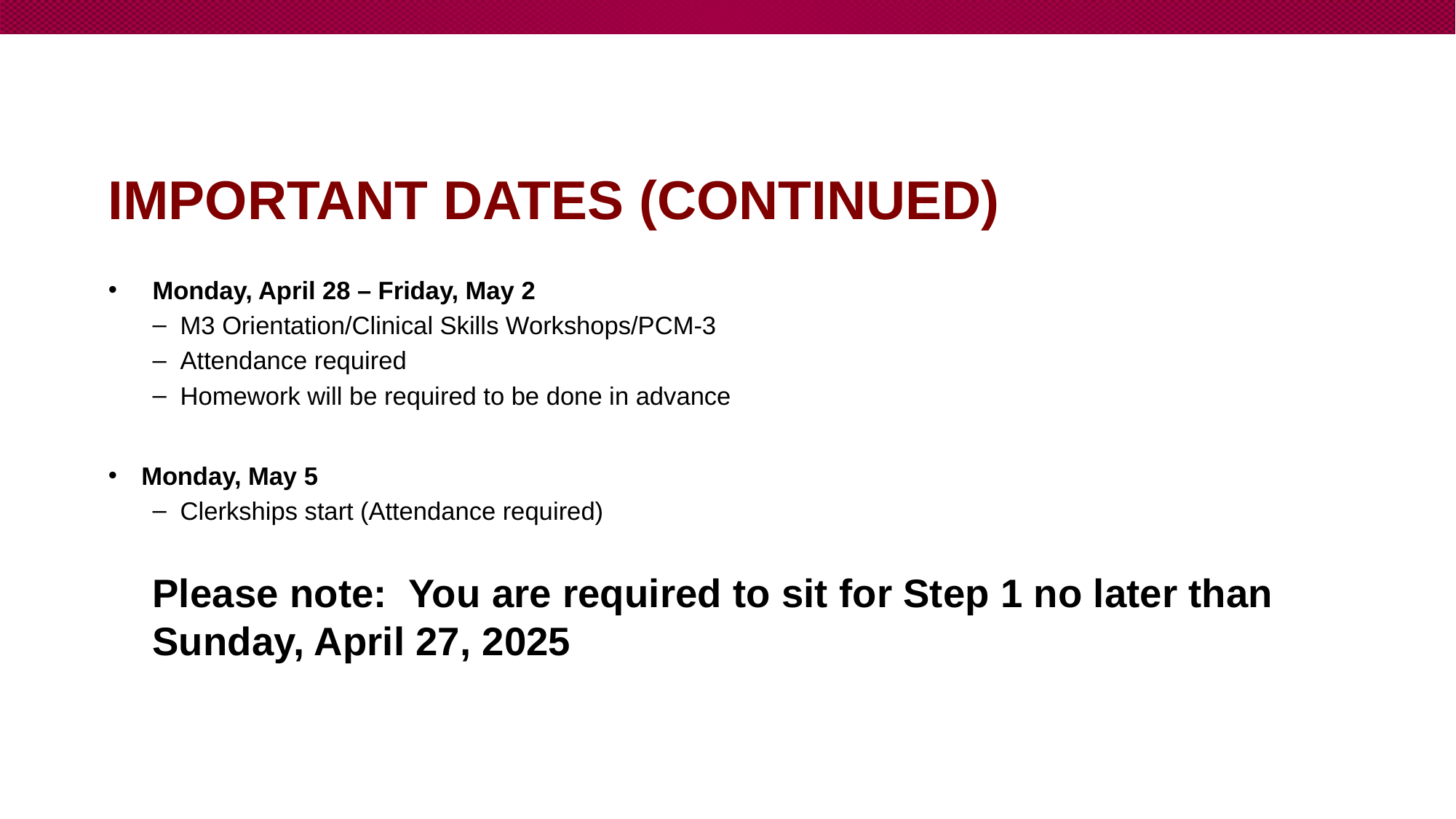

# Important dates (Continued)
Monday, April 28 – Friday, May 2
M3 Orientation/Clinical Skills Workshops/PCM-3
Attendance required
Homework will be required to be done in advance

Monday, May 5
Clerkships start (Attendance required)

Please note:  You are required to sit for Step 1 no later than Sunday, April 27, 2025